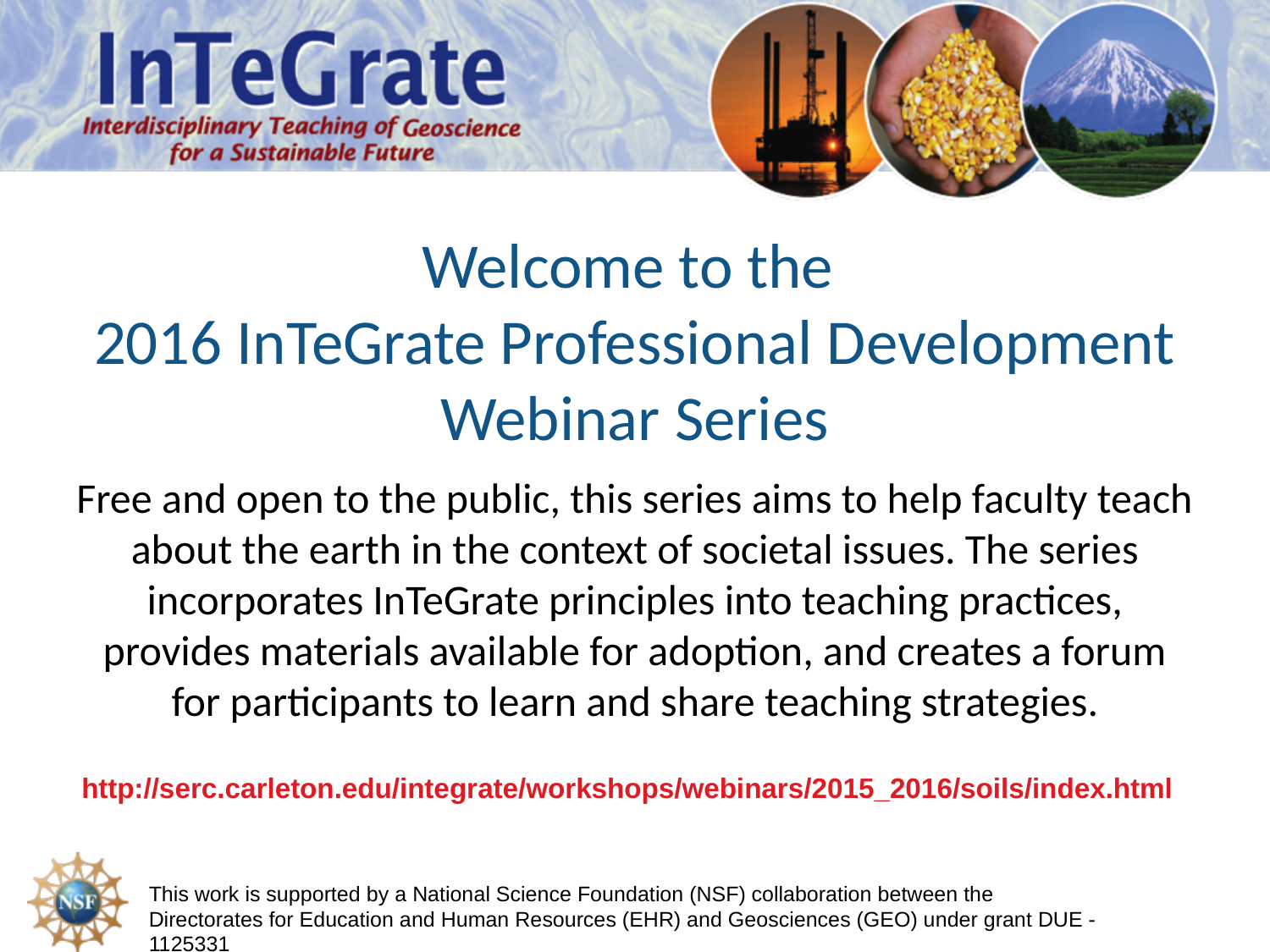

Welcome to the
2016 InTeGrate Professional Development Webinar Series

Free and open to the public, this series aims to help faculty teach about the earth in the context of societal issues. The series incorporates InTeGrate principles into teaching practices, provides materials available for adoption, and creates a forum for participants to learn and share teaching strategies.

http://serc.carleton.edu/integrate/workshops/webinars/2015_2016/soils/index.html